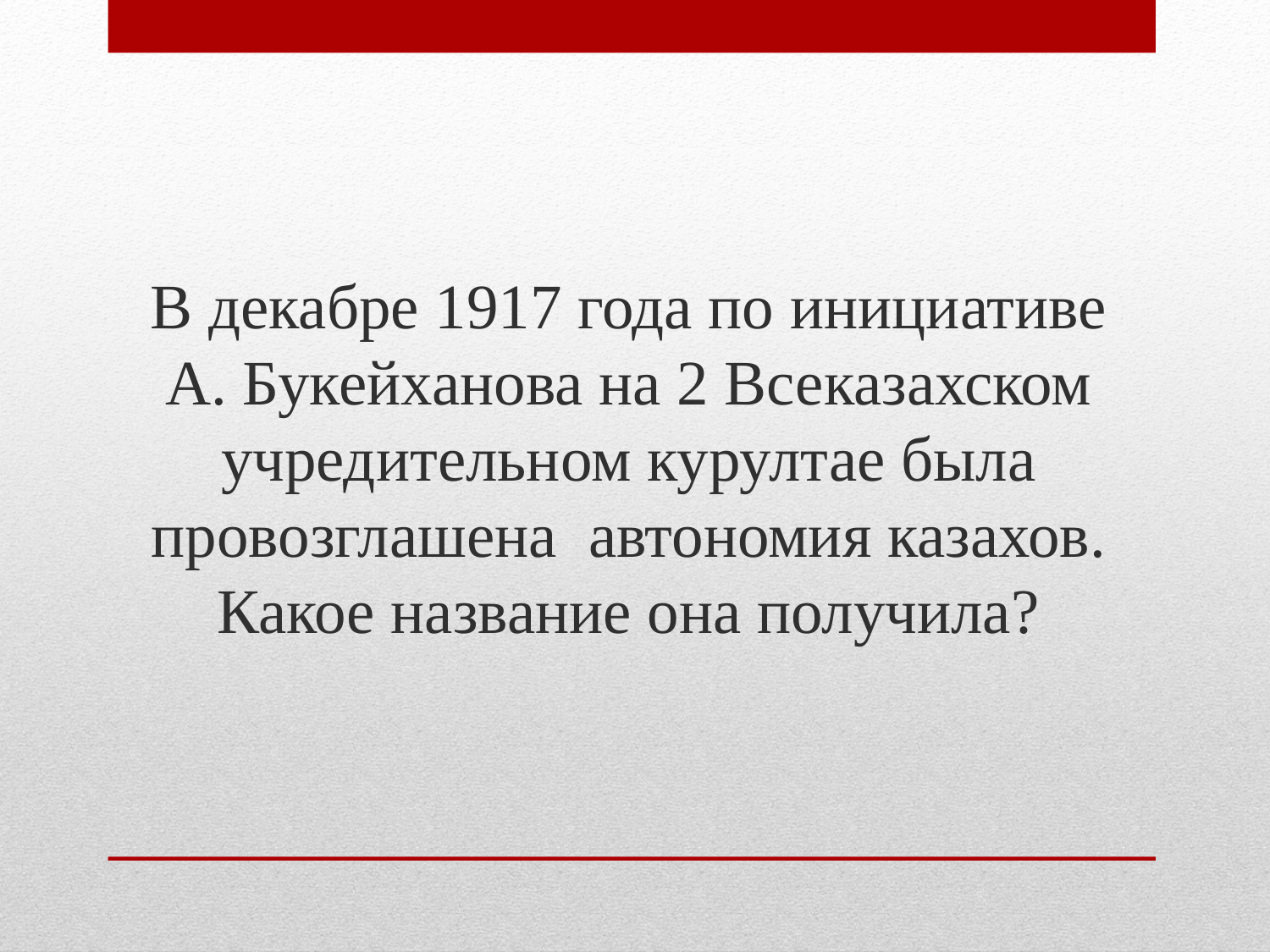

В декабре 1917 года по инициативе А. Букейханова на 2 Всеказахском учредительном курултае была провозглашена  автономия казахов. Какое название она получила?
#